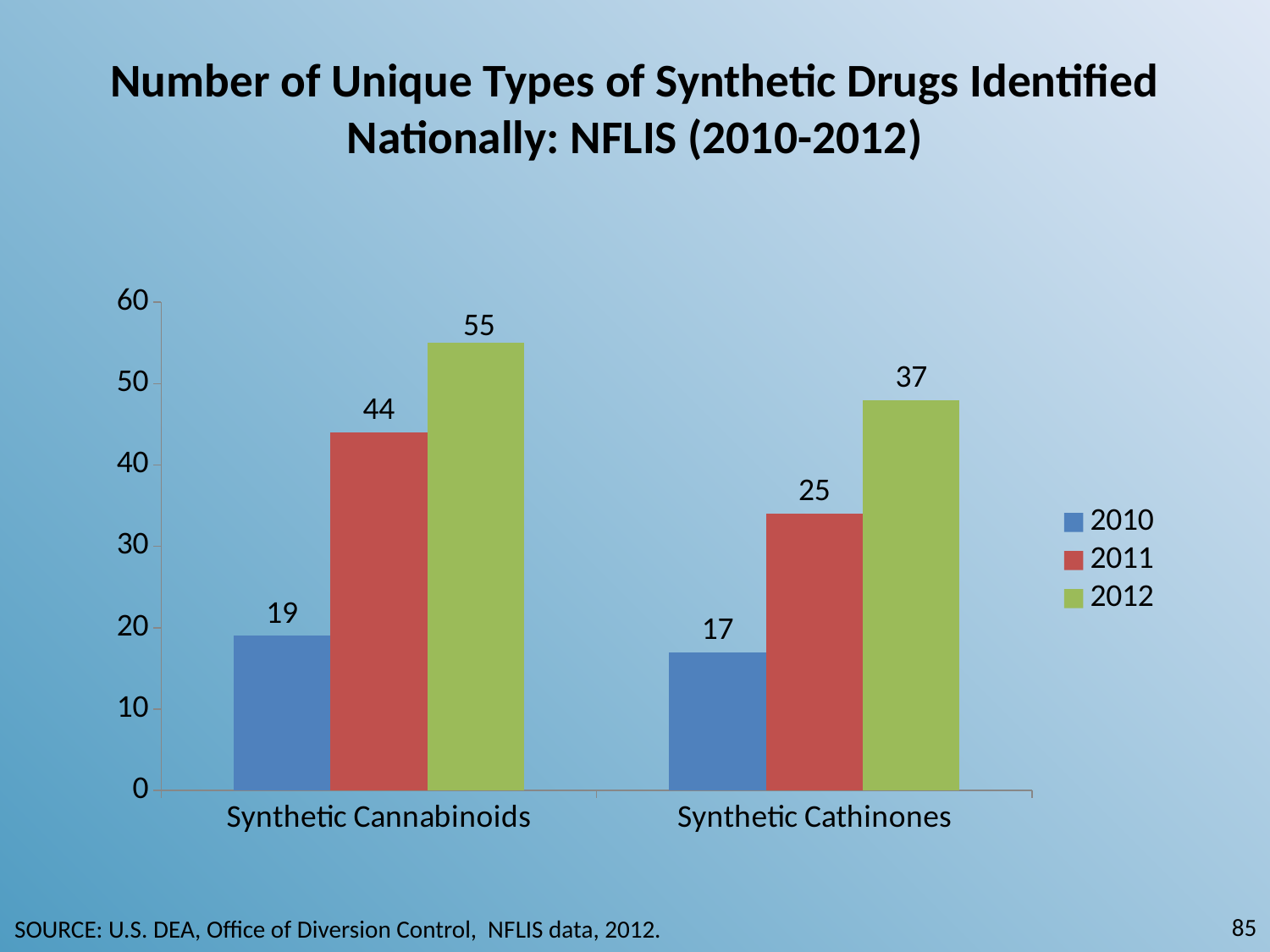

# Number of Unique Types of Synthetic Drugs Identified Nationally: NFLIS (2010-2012)

### Chart

| Category | 2010 | 2011 | 2012 |
|---|---|---|---|
| Synthetic Cannabinoids | 19.0 | 44.0 | 55.0 |
| Synthetic Cathinones | 17.0 | 34.0 | 48.0 |
85
SOURCE: U.S. DEA, Office of Diversion Control,  NFLIS data, 2012.